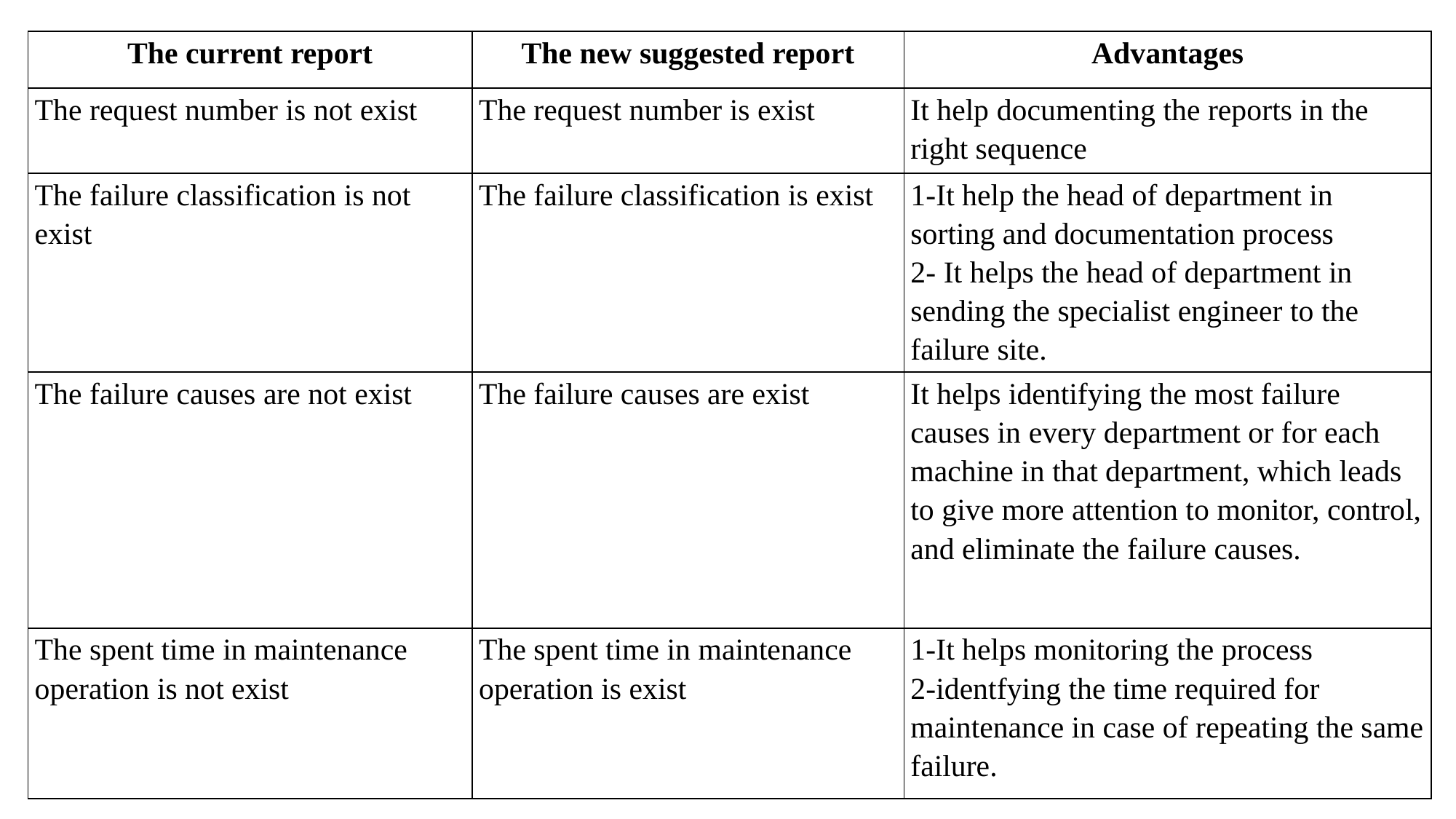

| The current report | The new suggested report | Advantages |
| --- | --- | --- |
| The request number is not exist | The request number is exist | It help documenting the reports in the right sequence |
| The failure classification is not exist | The failure classification is exist | 1-It help the head of department in sorting and documentation process 2- It helps the head of department in sending the specialist engineer to the failure site. |
| The failure causes are not exist | The failure causes are exist | It helps identifying the most failure causes in every department or for each machine in that department, which leads to give more attention to monitor, control, and eliminate the failure causes. |
| The spent time in maintenance operation is not exist | The spent time in maintenance operation is exist | 1-It helps monitoring the process 2-identfying the time required for maintenance in case of repeating the same failure. |